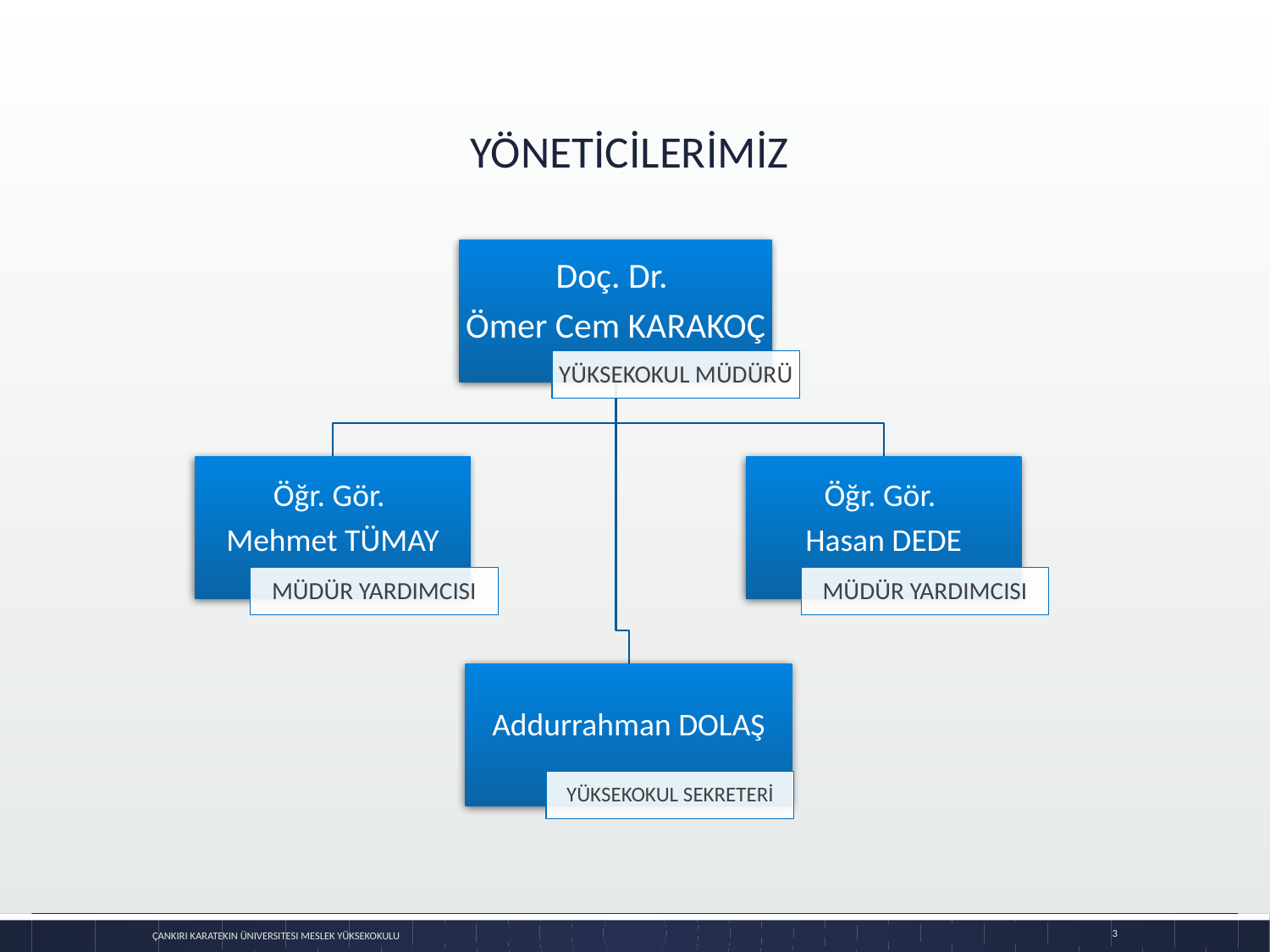

# YÖNETİCİLERİMİZ
Doç. Dr.
Ömer Cem KARAKOÇ
YÜKSEKOKUL MÜDÜRÜ
Öğr. Gör.
Mehmet TÜMAY
MÜDÜR YARDIMCISI
Öğr. Gör.
Hasan DEDE
MÜDÜR YARDIMCISI
Addurrahman DOLAŞ
YÜKSEKOKUL SEKRETERİ
3
Çankırı Karatekin Üniversitesi Meslek Yüksekokulu